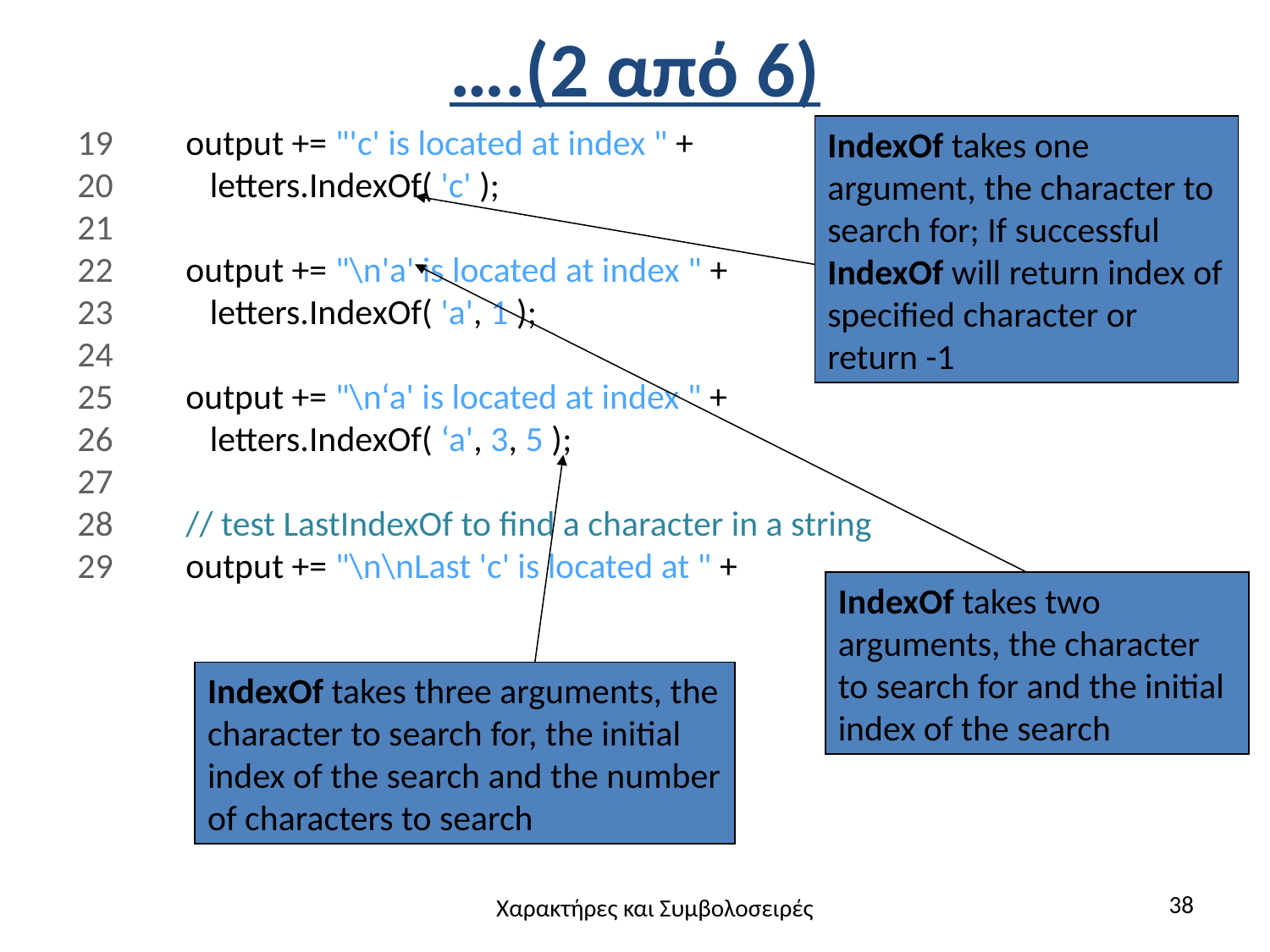

# ….(2 από 6)
19         output += "'c' is located at index " +
20            letters.IndexOf( 'c' );
21
22         output += "\n'a' is located at index " +
23            letters.IndexOf( 'a', 1 );
24
25         output += "\n‘a' is located at index " +
26            letters.IndexOf( ‘a', 3, 5 );
27
28         // test LastIndexOf to find a character in a string
29         output += "\n\nLast 'c' is located at " +
IndexOf takes one argument, the character to search for; If successful IndexOf will return index of specified character or return -1

IndexOf takes two arguments, the character to search for and the initial index of the search
IndexOf takes three arguments, the character to search for, the initial index of the search and the number of characters to search
38
Χαρακτήρες και Συμβολοσειρές